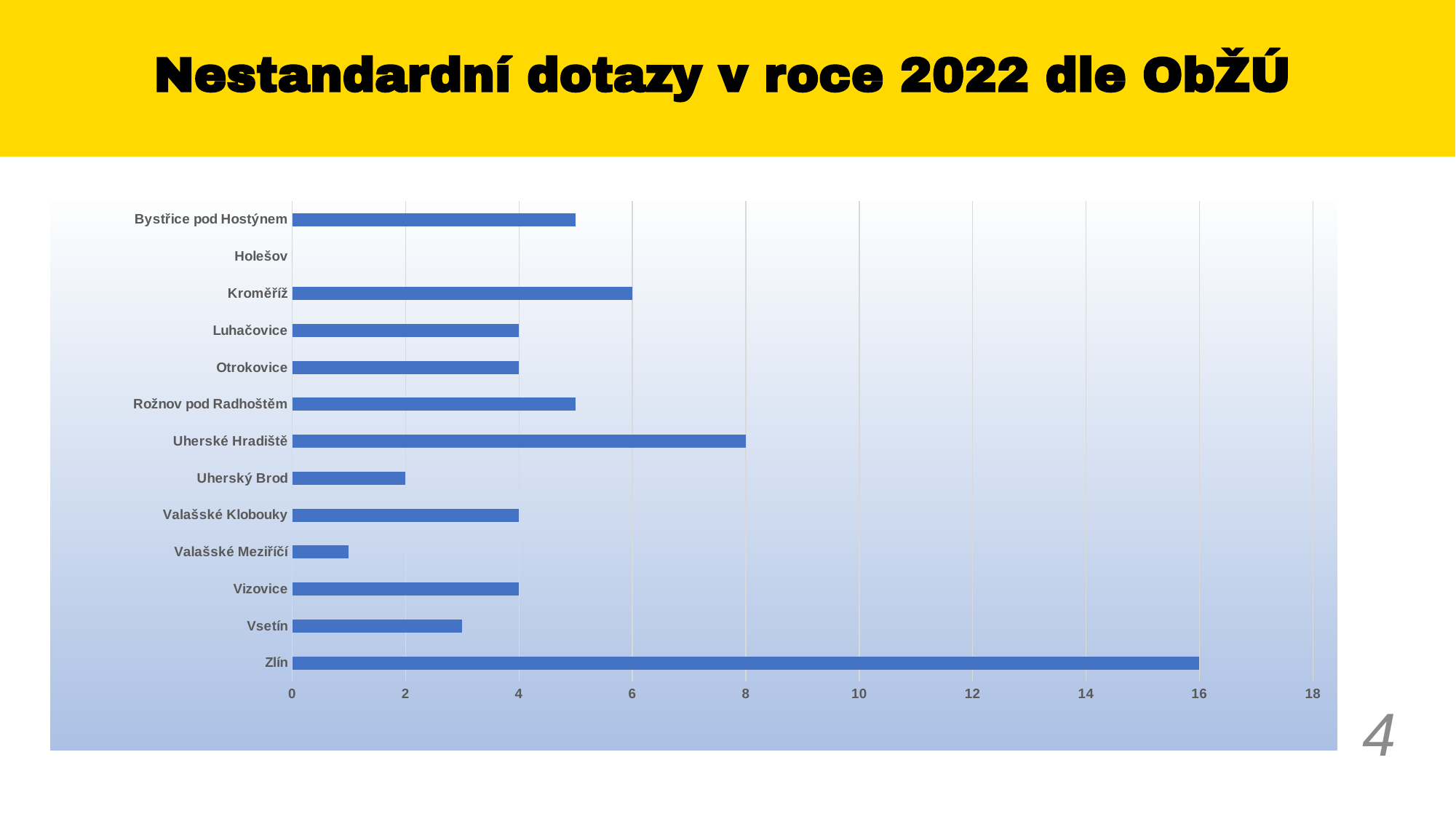

# Nestandardní dotazy v roce 2022 dle ObŽÚ

### Chart

| Category |  |
|---|---|
| Zlín | 16.0 |
| Vsetín | 3.0 |
| Vizovice | 4.0 |
| Valašské Meziříčí | 1.0 |
| Valašské Klobouky | 4.0 |
| Uherský Brod | 2.0 |
| Uherské Hradiště | 8.0 |
| Rožnov pod Radhoštěm | 5.0 |
| Otrokovice | 4.0 |
| Luhačovice | 4.0 |
| Kroměříž | 6.0 |
| Holešov | 0.0 |
| Bystřice pod Hostýnem | 5.0 |
4